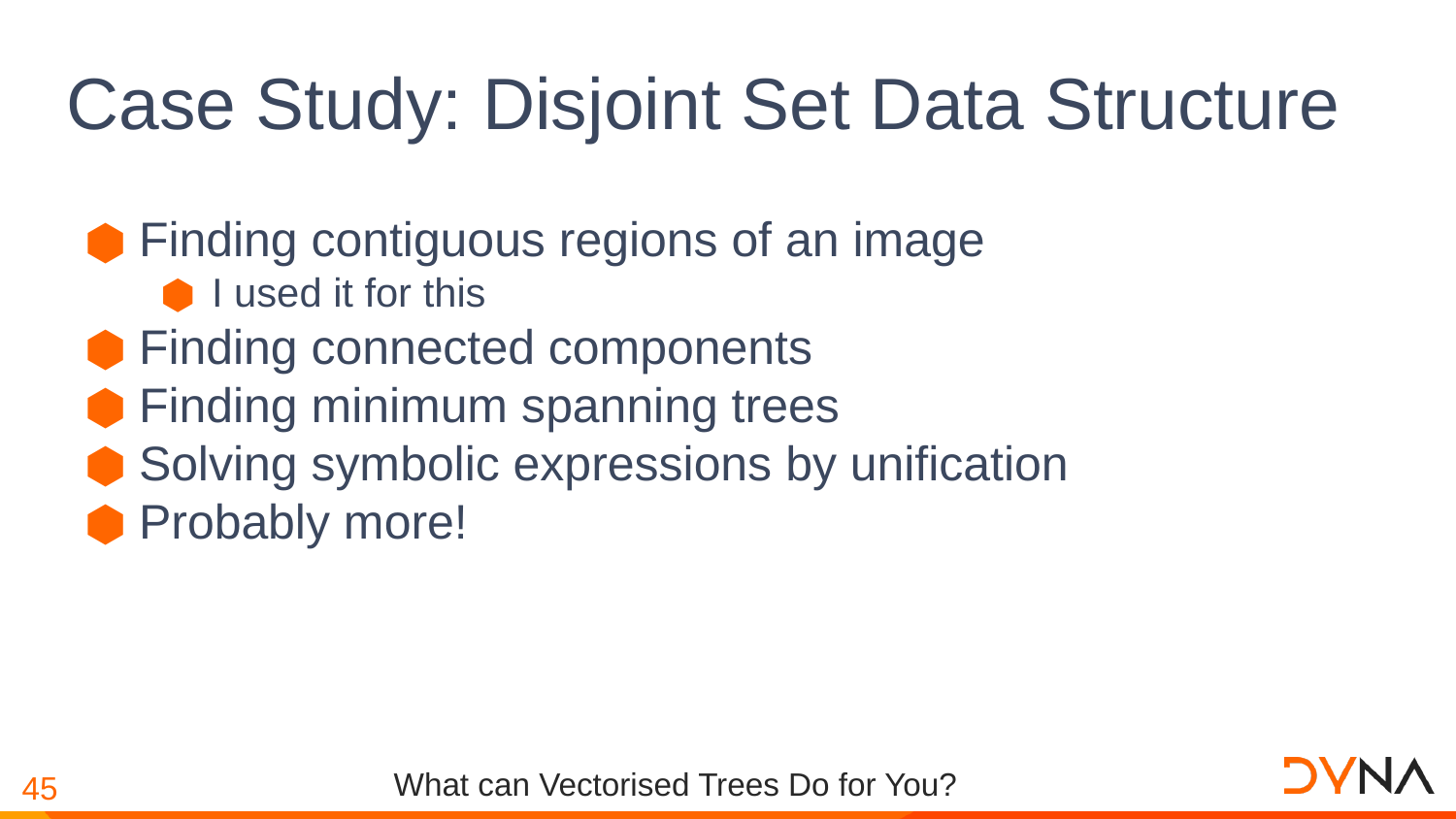

# Case Study: Disjoint Set Data Structure
Finding contiguous regions of an image
I used it for this
Finding connected components
Finding minimum spanning trees
Solving symbolic expressions by unification
Probably more!